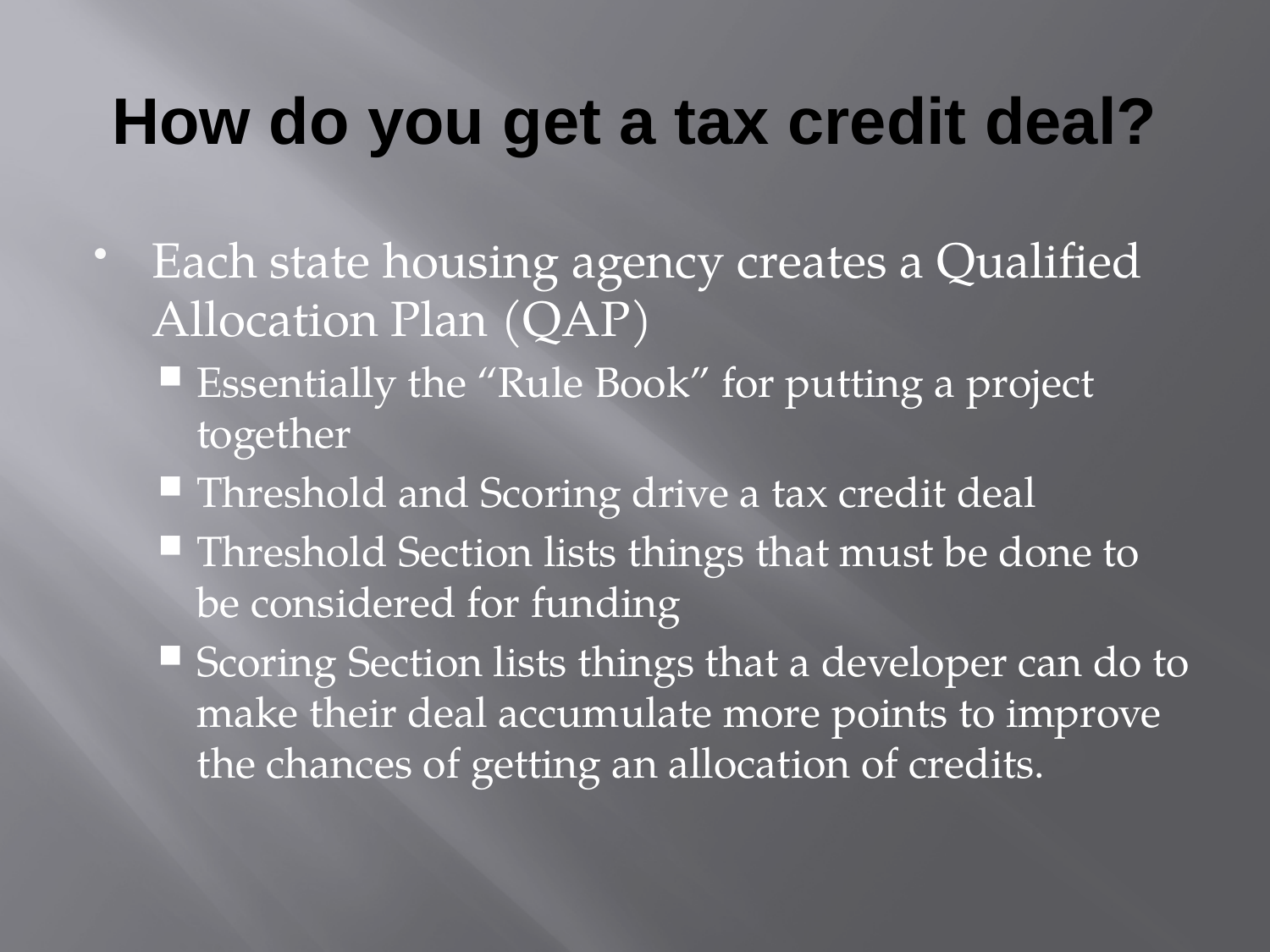

# How do you get a tax credit deal?
Each state housing agency creates a Qualified Allocation Plan (QAP)
Essentially the “Rule Book” for putting a project together
Threshold and Scoring drive a tax credit deal
Threshold Section lists things that must be done to be considered for funding
Scoring Section lists things that a developer can do to make their deal accumulate more points to improve the chances of getting an allocation of credits.